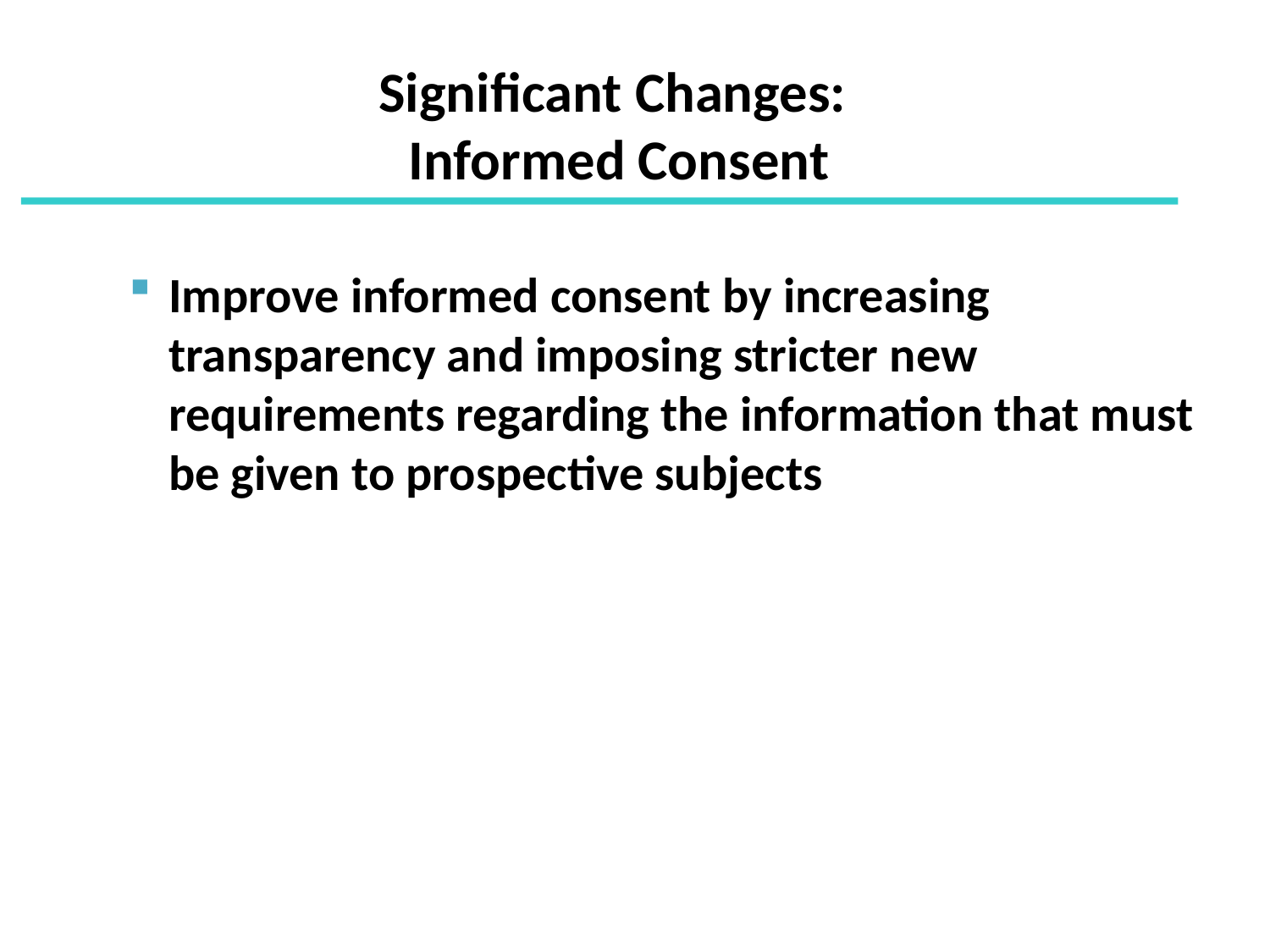

Significant Changes:
Informed Consent

Improve informed consent by increasing transparency and imposing stricter new requirements regarding the information that must be given to prospective subjects